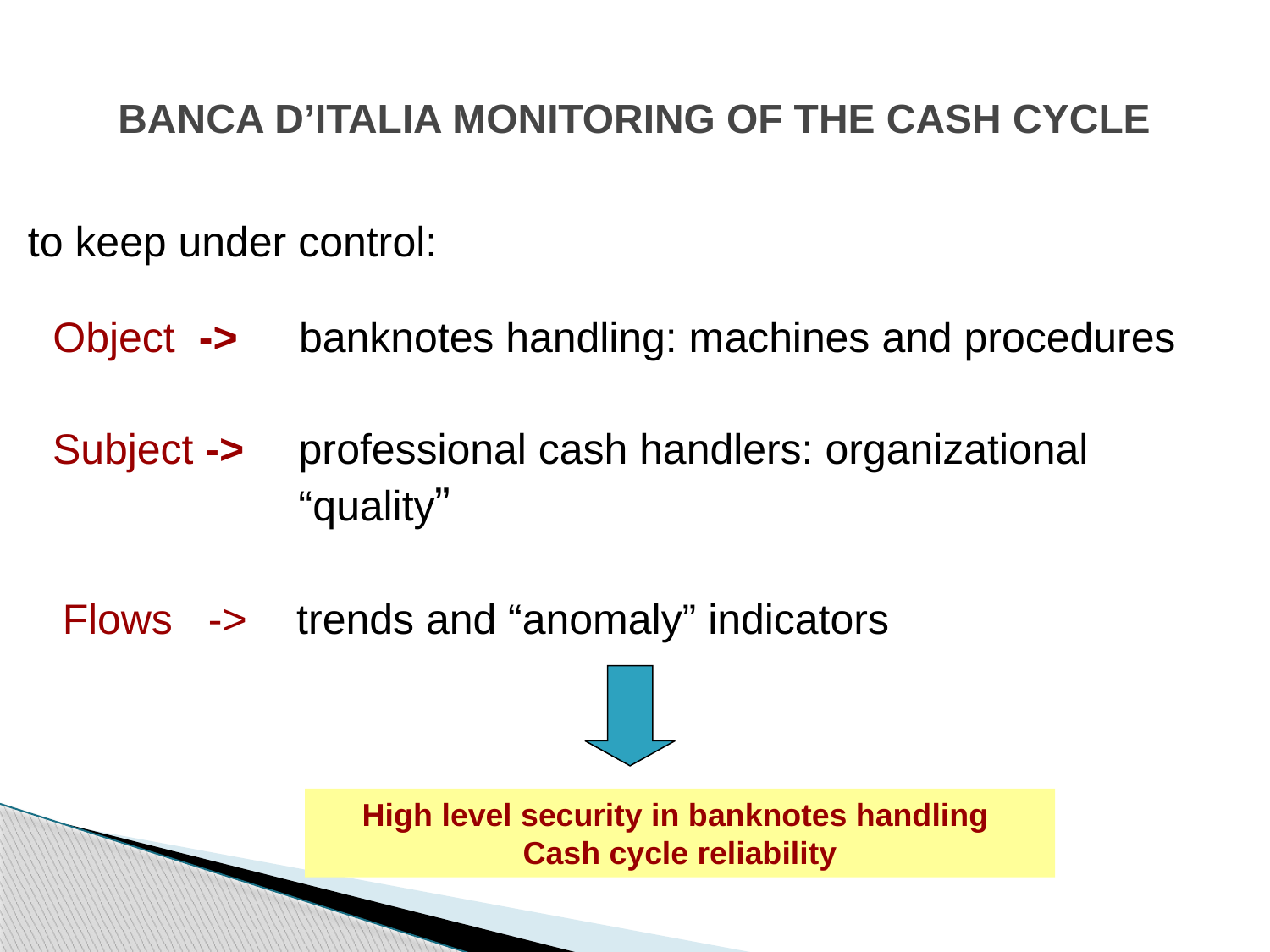

# BANCA D’ITALIA MONITORING OF THE CASH CYCLE

to keep under control:

Object  ->	banknotes handling: machines and procedures
Subject ->	professional cash handlers: organizational “quality”

Flows   ->	trends and “anomaly” indicators

High level security in banknotes handling
Cash cycle reliability